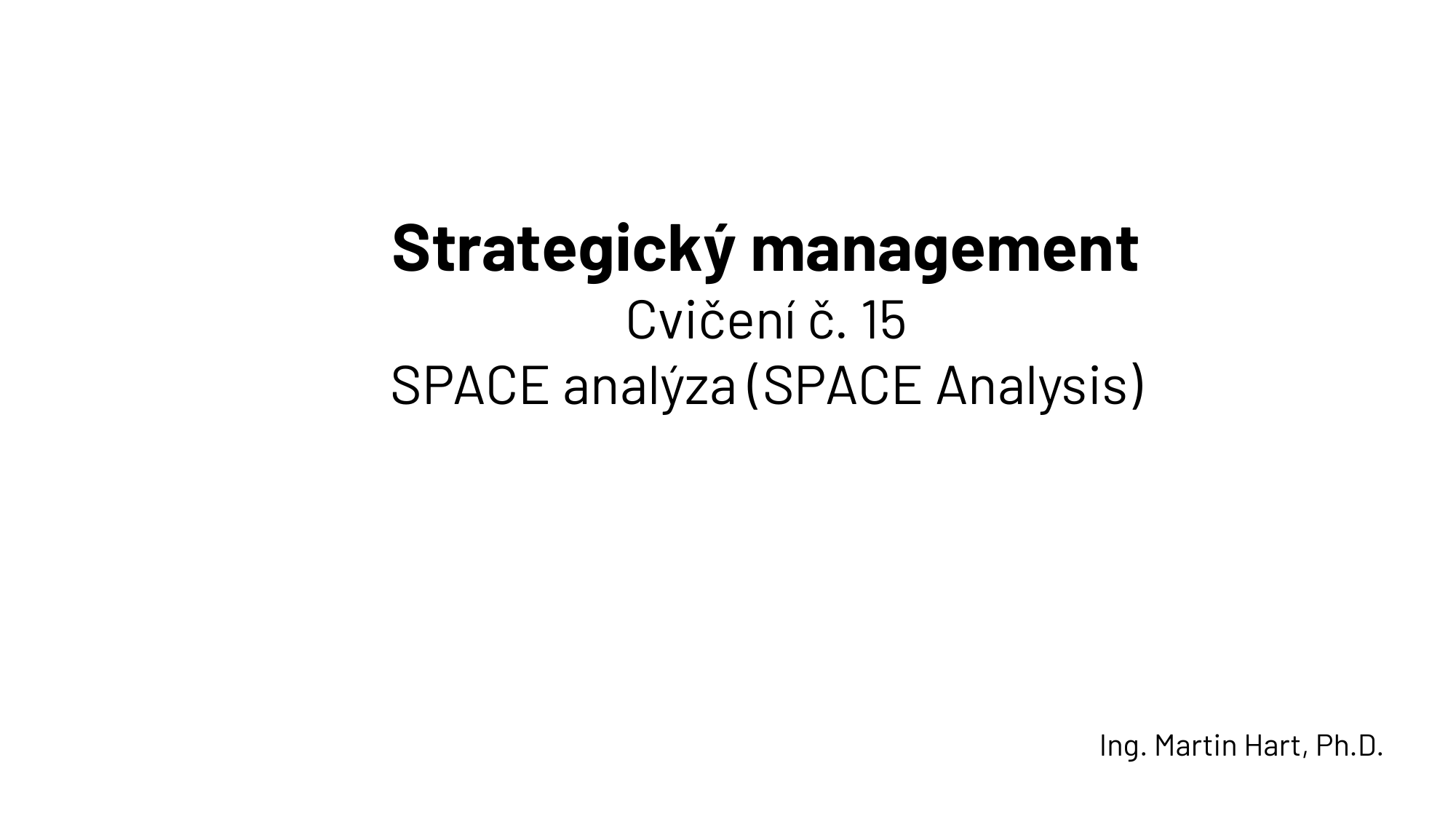

Strategický management
Cvičení č. 15
SPACE analýza (SPACE Analysis)
Ing. Martin Hart, Ph.D.